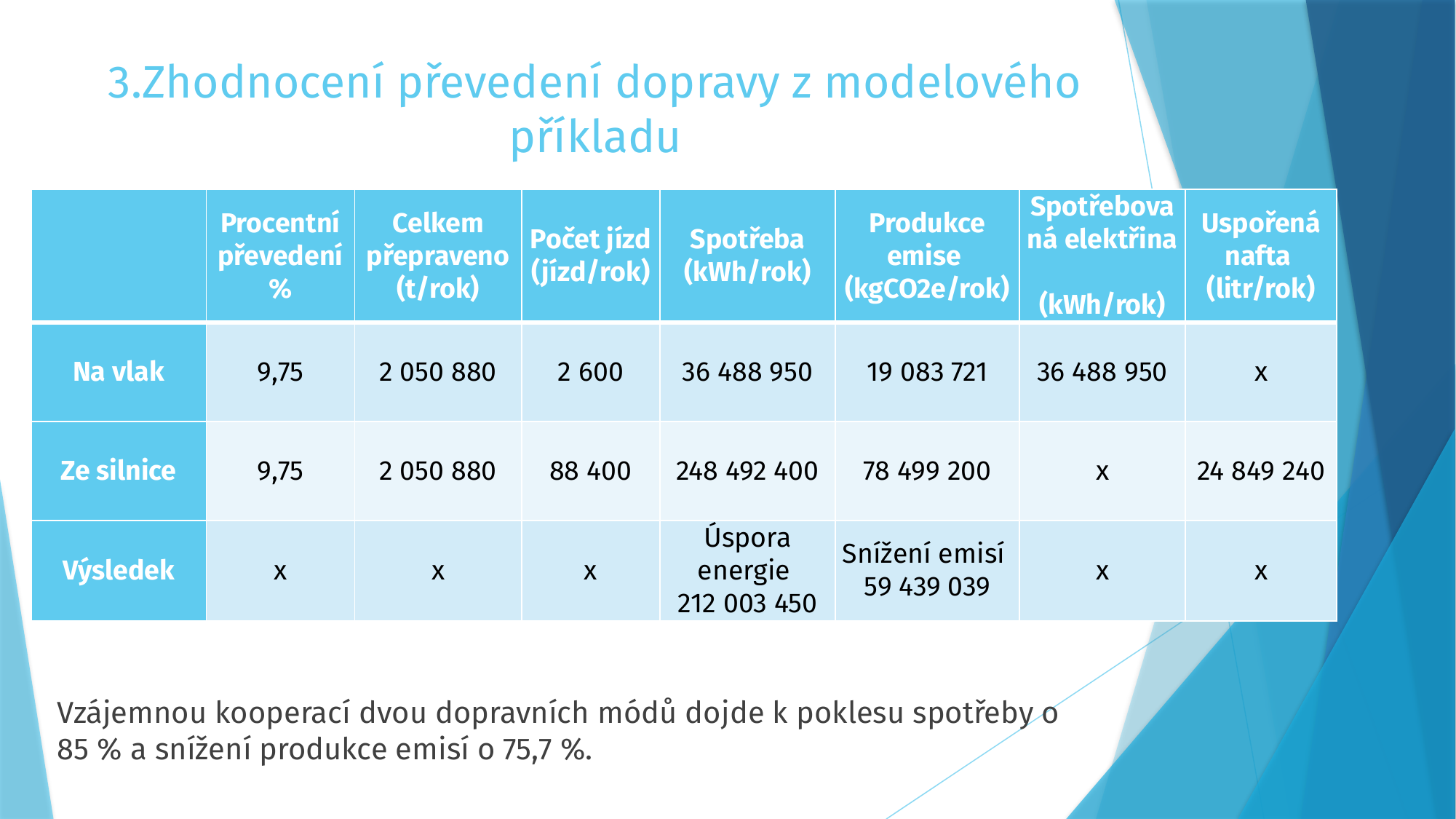

# 3.Zhodnocení převedení dopravy z modelového příkladu
|  | Procentní převedení % | Celkem přepraveno (t/rok) | Počet jízd (jízd/rok) | Spotřeba (kWh/rok) | Produkce emise (kgCO2e/rok) | Spotřebovaná elektřina (kWh/rok) | Uspořená nafta (litr/rok) |
| --- | --- | --- | --- | --- | --- | --- | --- |
| Na vlak | 9,75 | 2 050 880 | 2 600 | 36 488 950 | 19 083 721 | 36 488 950 | x |
| Ze silnice | 9,75 | 2 050 880 | 88 400 | 248 492 400 | 78 499 200 | x | 24 849 240 |
| Výsledek | x | x | x | Úspora energie 212 003 450 | Snížení emisí 59 439 039 | x | x |
Vzájemnou kooperací dvou dopravních módů dojde k poklesu spotřeby o 85 % a snížení produkce emisí o 75,7 %.